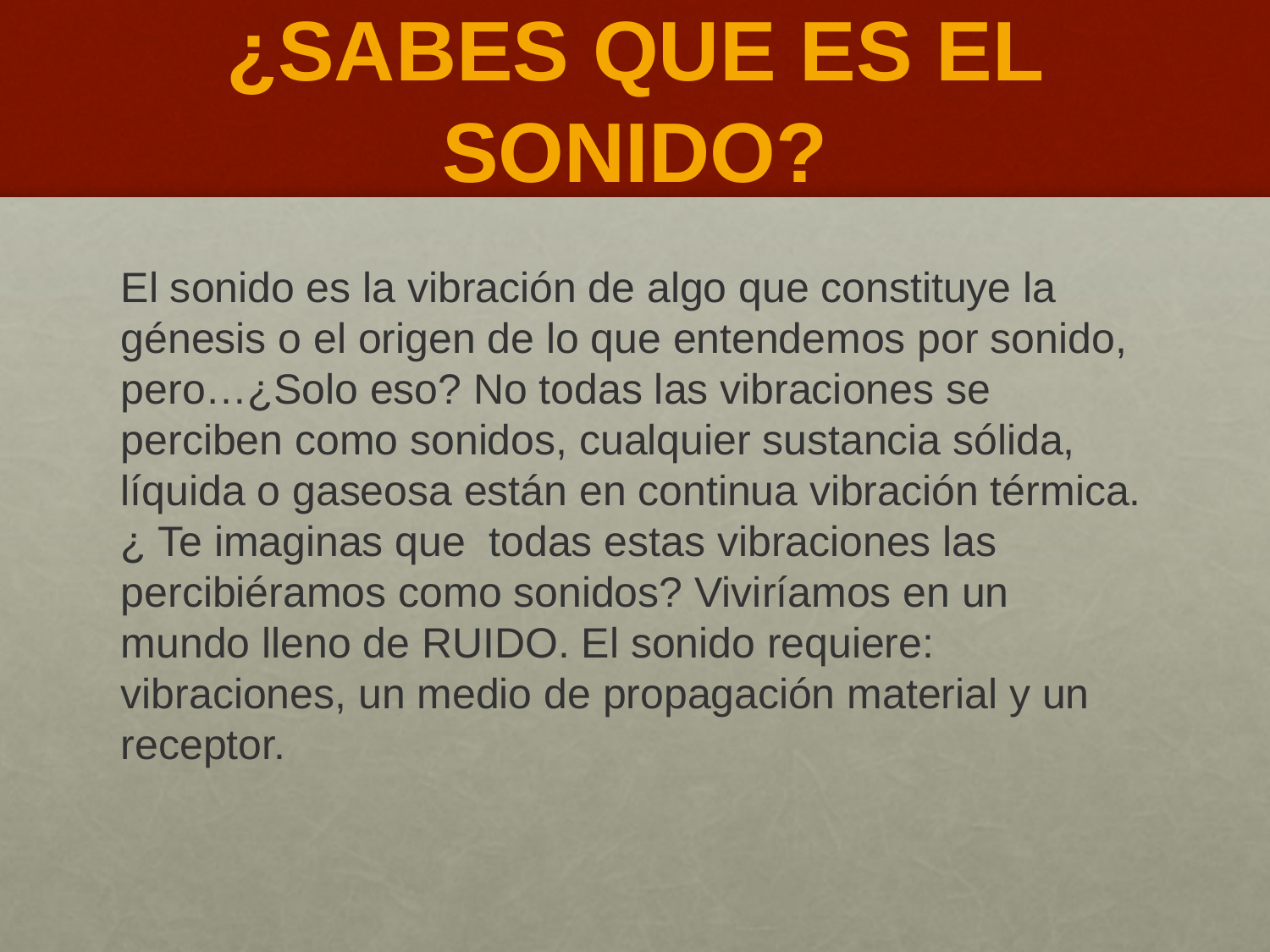

# ¿sabes que es el sonido?
El sonido es la vibración de algo que constituye la génesis o el origen de lo que entendemos por sonido, pero…¿Solo eso? No todas las vibraciones se perciben como sonidos, cualquier sustancia sólida, líquida o gaseosa están en continua vibración térmica. ¿ Te imaginas que  todas estas vibraciones las percibiéramos como sonidos? Viviríamos en un mundo lleno de RUIDO. El sonido requiere: vibraciones, un medio de propagación material y un receptor.